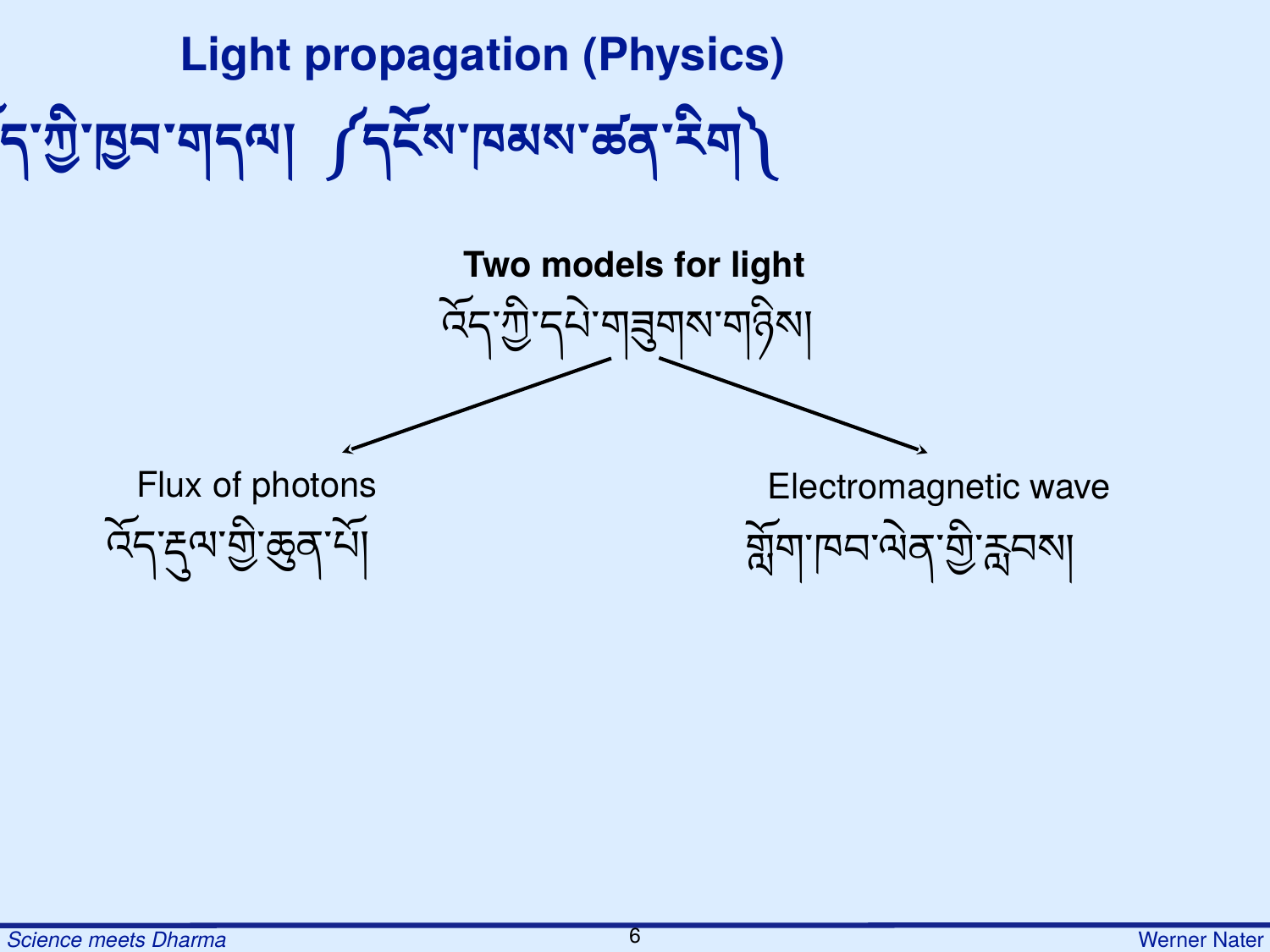

Light propagation (Physics)
འོད་ཀྱི་ཁྱབ་གདལ།  ༼དངོས་ཁམས་ཚན་རིག༽
Two models for light
འོད་ཀྱི་དཔེ་གཟུགས་གཉིས།

Flux of photons
འོད་རྡུལ་གྱི་ཆུན་པོ།
Electromagnetic wave
གློག་ཁབ་ལེན་གྱི་རླབས།
6